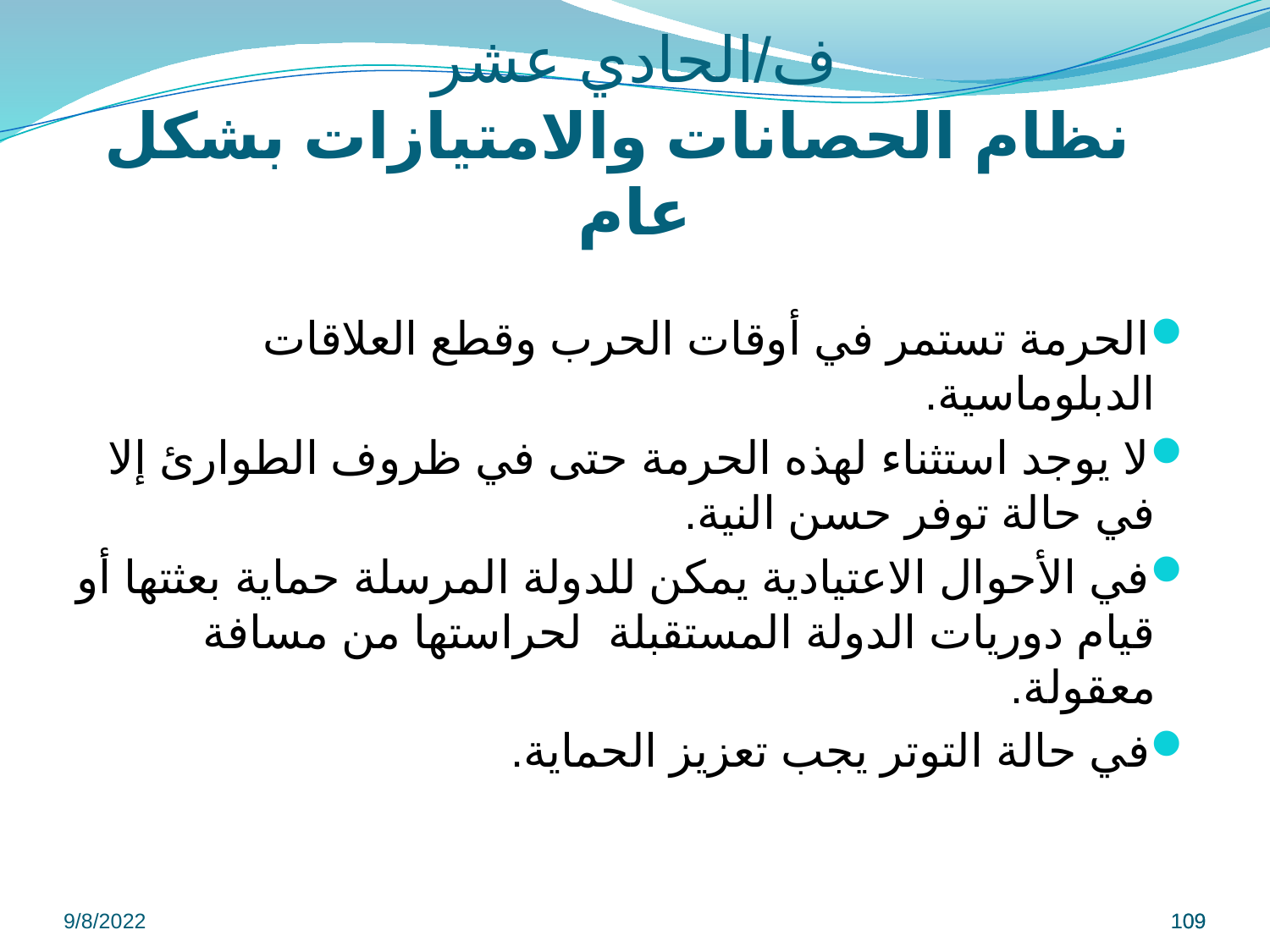

# ف/الحادي عشر نظام الحصانات والامتيازات بشكل عام
الحرمة تستمر في أوقات الحرب وقطع العلاقات الدبلوماسية.
لا يوجد استثناء لهذه الحرمة حتى في ظروف الطوارئ إلا في حالة توفر حسن النية.
في الأحوال الاعتيادية يمكن للدولة المرسلة حماية بعثتها أو قيام دوريات الدولة المستقبلة  لحراستها من مسافة معقولة.
في حالة التوتر يجب تعزيز الحماية.

9/8/2022
109
109